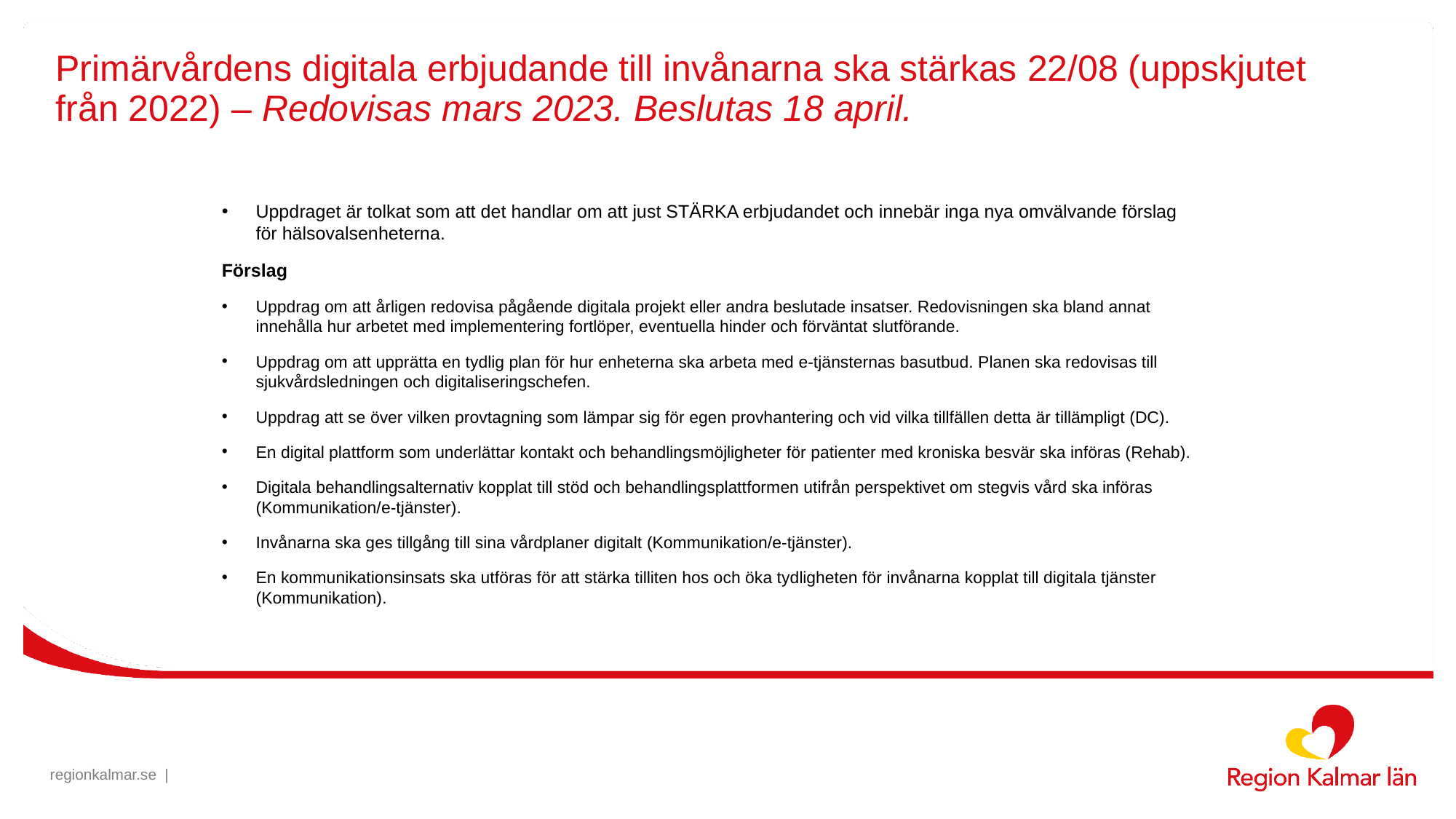

# Primärvårdens digitala erbjudande till invånarna ska stärkas 22/08 (uppskjutet från 2022) – Redovisas mars 2023. Beslutas 18 april.
Uppdraget är tolkat som att det handlar om att just STÄRKA erbjudandet och innebär inga nya omvälvande förslag för hälsovalsenheterna.
Förslag
Uppdrag om att årligen redovisa pågående digitala projekt eller andra beslutade insatser. Redovisningen ska bland annat innehålla hur arbetet med implementering fortlöper, eventuella hinder och förväntat slutförande.
Uppdrag om att upprätta en tydlig plan för hur enheterna ska arbeta med e-tjänsternas basutbud. Planen ska redovisas till sjukvårdsledningen och digitaliseringschefen.
Uppdrag att se över vilken provtagning som lämpar sig för egen provhantering och vid vilka tillfällen detta är tillämpligt (DC).
En digital plattform som underlättar kontakt och behandlingsmöjligheter för patienter med kroniska besvär ska införas (Rehab).
Digitala behandlingsalternativ kopplat till stöd och behandlingsplattformen utifrån perspektivet om stegvis vård ska införas (Kommunikation/e-tjänster).
Invånarna ska ges tillgång till sina vårdplaner digitalt (Kommunikation/e-tjänster).
En kommunikationsinsats ska utföras för att stärka tilliten hos och öka tydligheten för invånarna kopplat till digitala tjänster (Kommunikation).